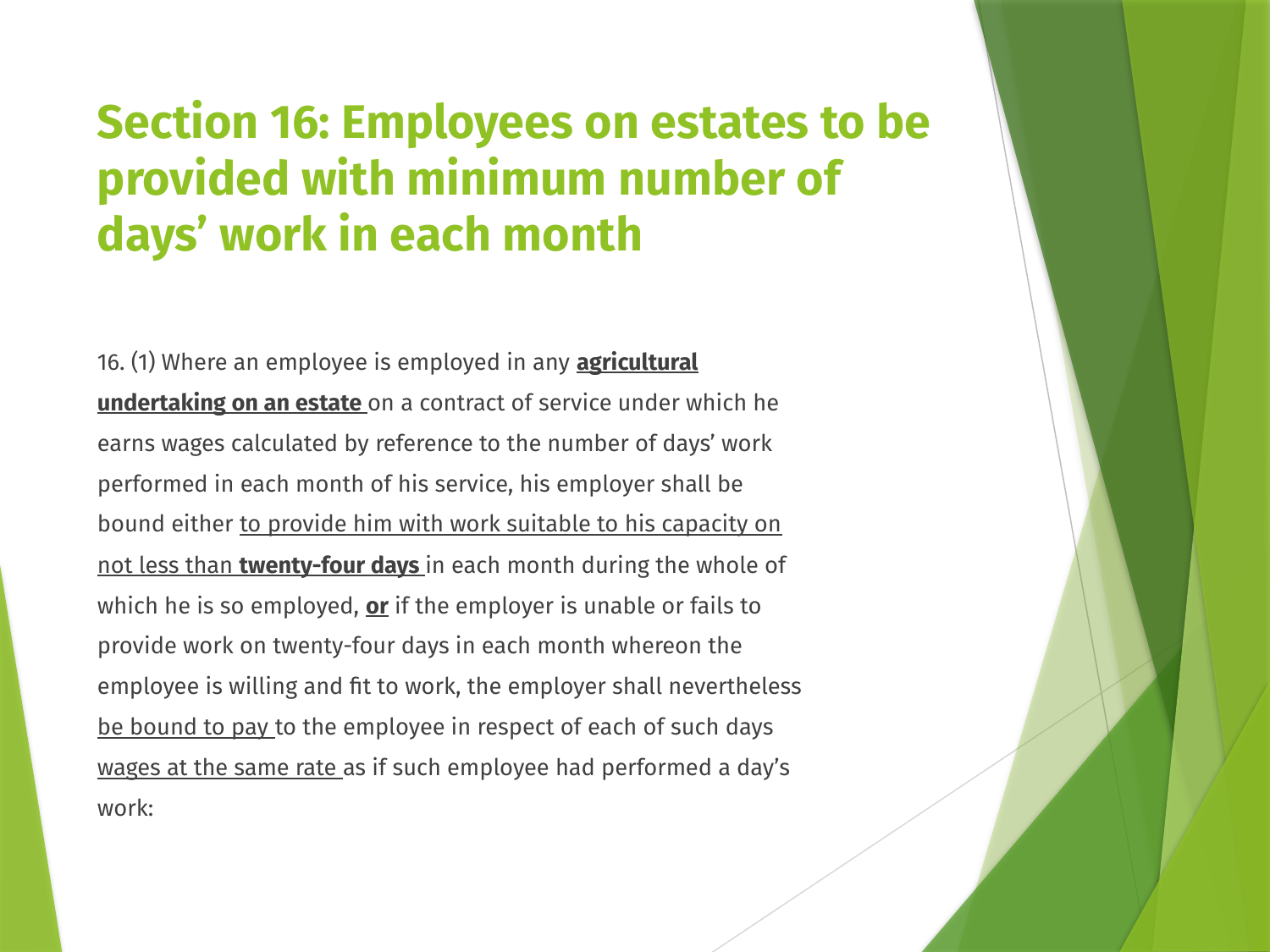

# Section 16: Employees on estates to be provided with minimum number of days’ work in each month

16. (1) Where an employee is employed in any agricultural
undertaking on an estate on a contract of service under which he
earns wages calculated by reference to the number of days’ work
performed in each month of his service, his employer shall be
bound either to provide him with work suitable to his capacity on
not less than twenty-four days in each month during the whole of
which he is so employed, or if the employer is unable or fails to
provide work on twenty-four days in each month whereon the
employee is willing and fit to work, the employer shall nevertheless
be bound to pay to the employee in respect of each of such days
wages at the same rate as if such employee had performed a day’s
work: